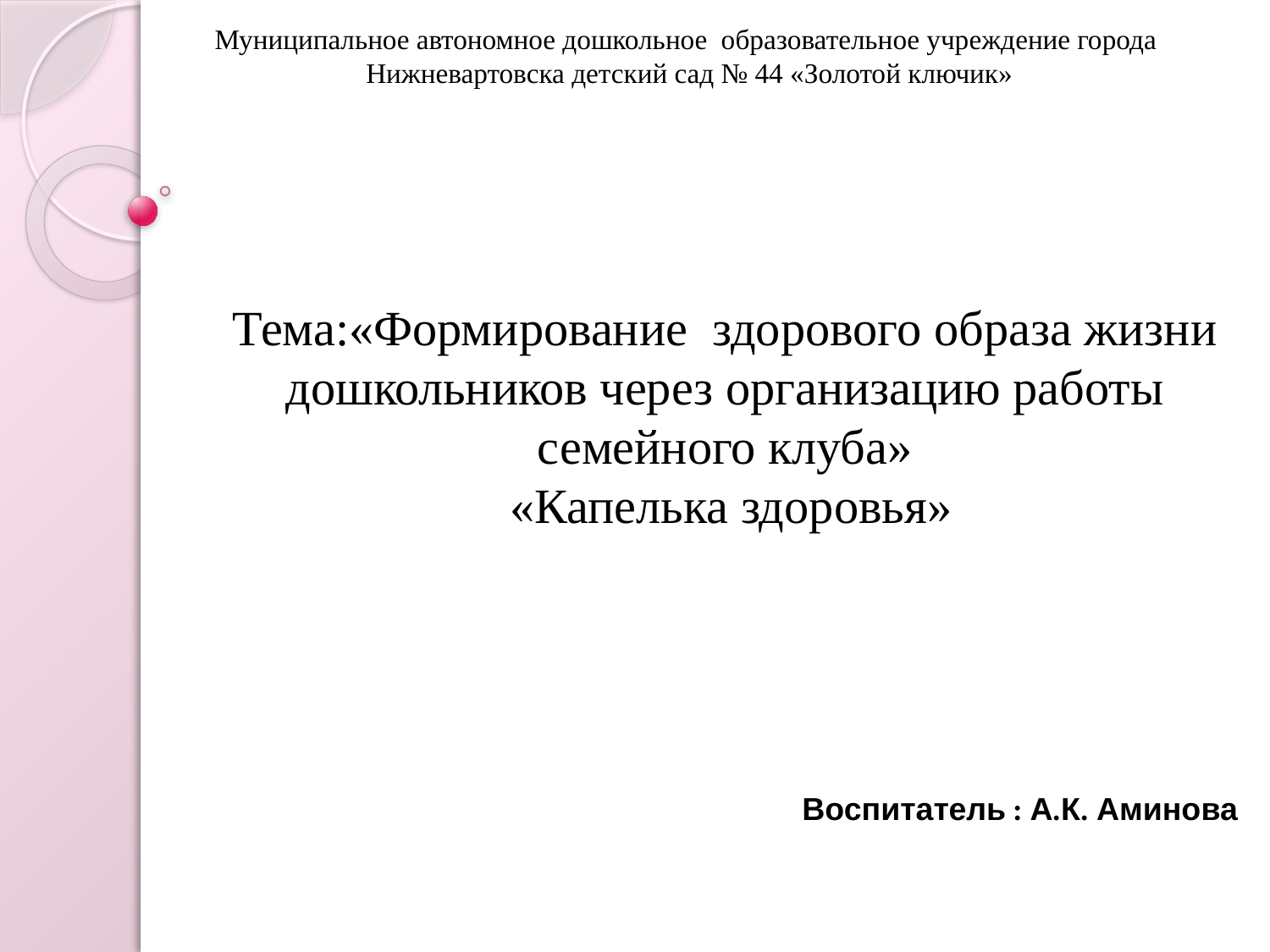

Муниципальное автономное дошкольное  образовательное учреждение города  Нижневартовска детский сад № 44 «Золотой ключик»
# Тема:«Формирование  здорового образа жизни дошкольников через организацию работы семейного клуба» «Капелька здоровья»
Воспитатель : А.К. Аминова